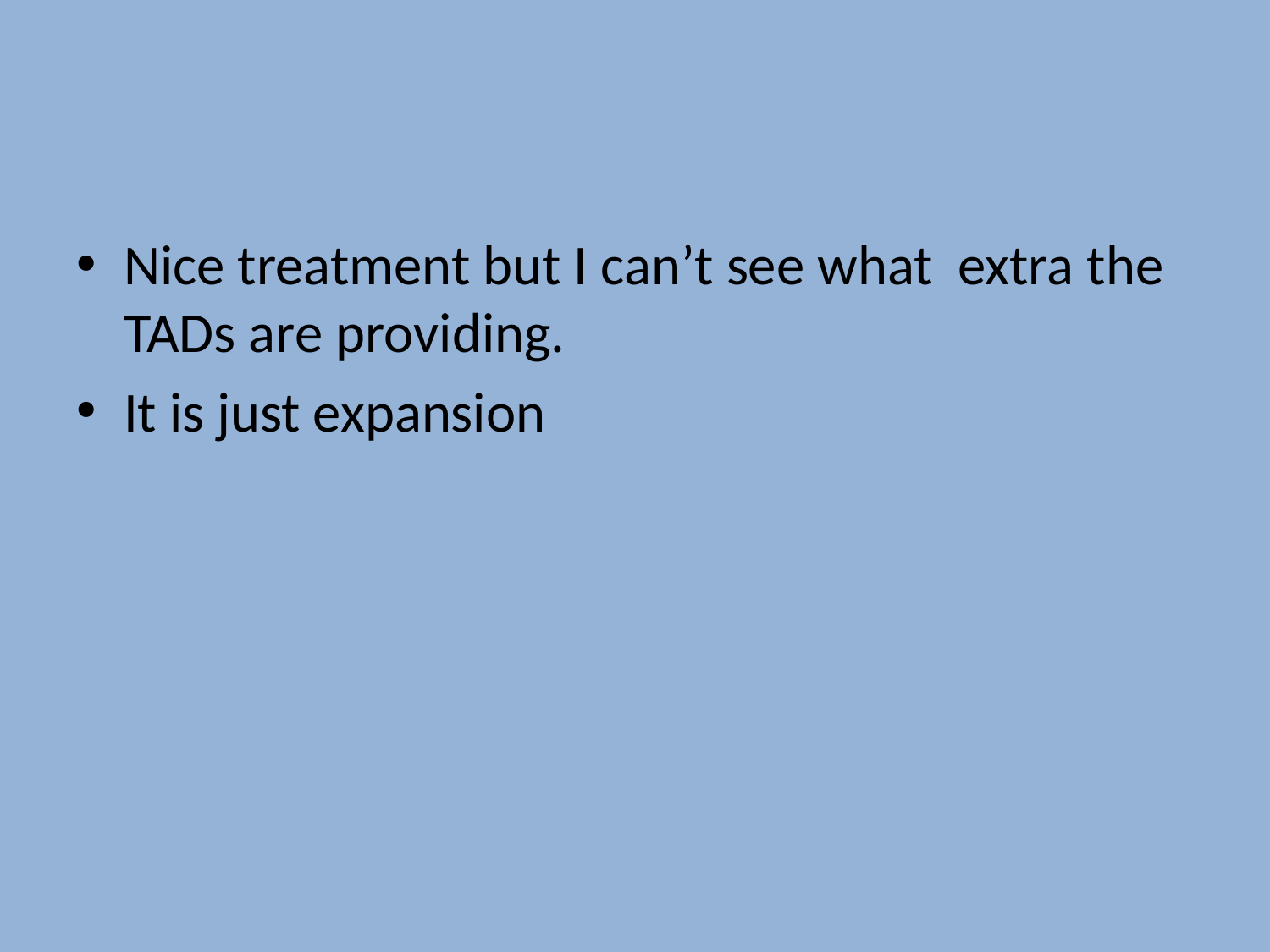

Nice treatment but I can’t see what  extra the TADs are providing.
It is just expansion